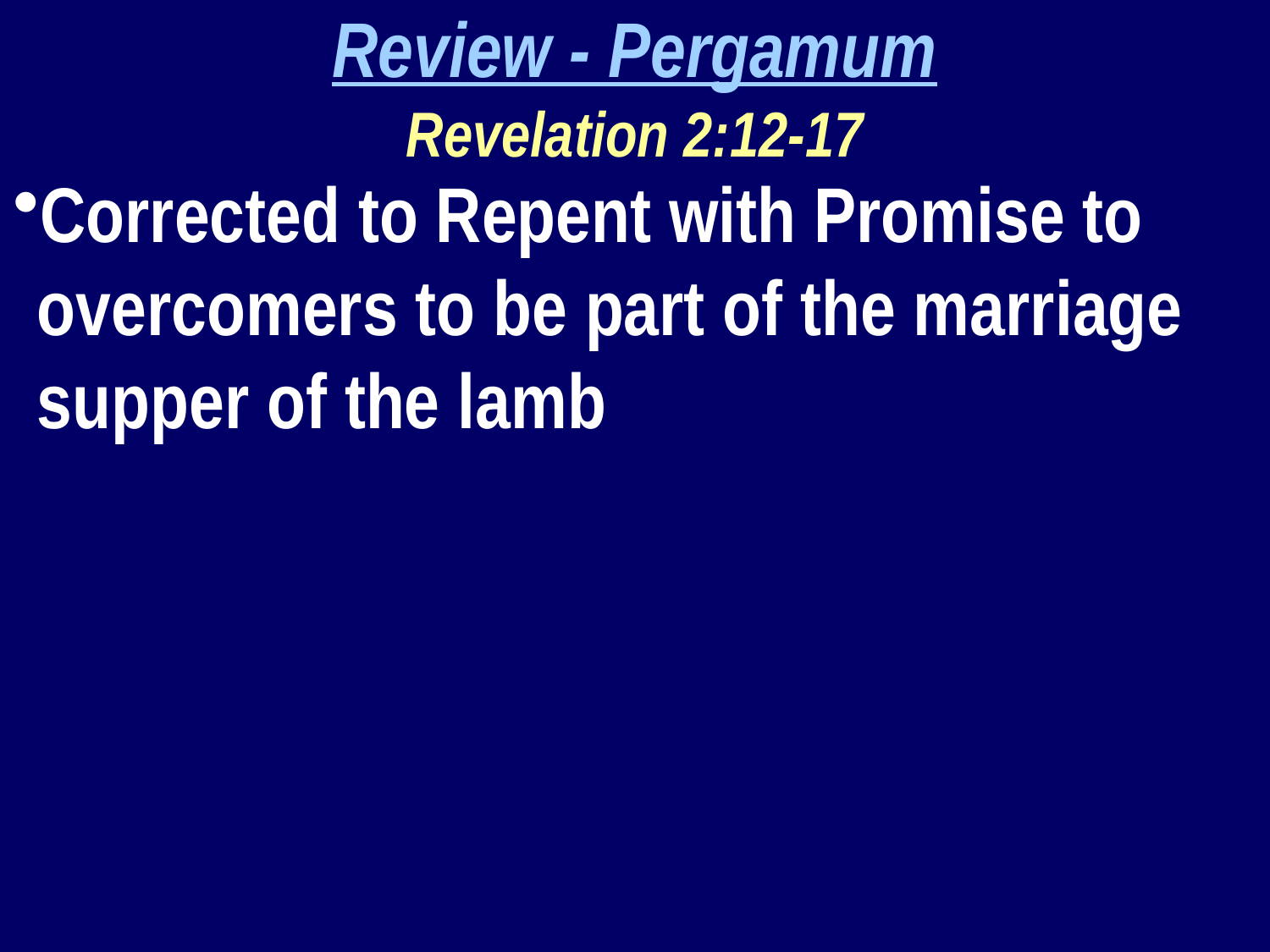

Review - Pergamum
Revelation 2:12-17
Corrected to Repent with Promise to overcomers to be part of the marriage supper of the lamb